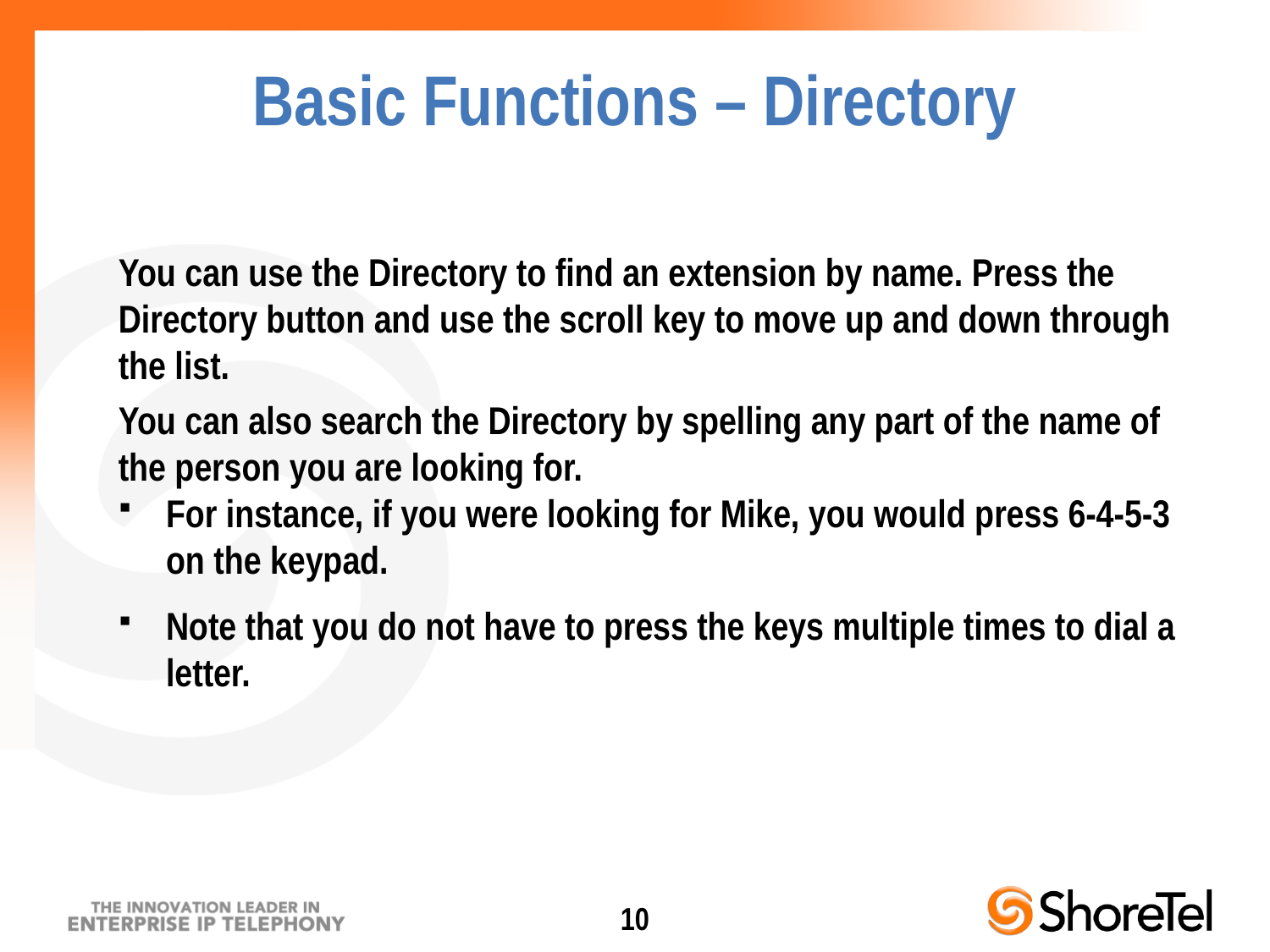

Basic Functions – Directory
You can use the Directory to find an extension by name. Press the Directory button and use the scroll key to move up and down through the list.
You can also search the Directory by spelling any part of the name of the person you are looking for.
For instance, if you were looking for Mike, you would press 6-4-5-3 on the keypad.
Note that you do not have to press the keys multiple times to dial a letter.
10